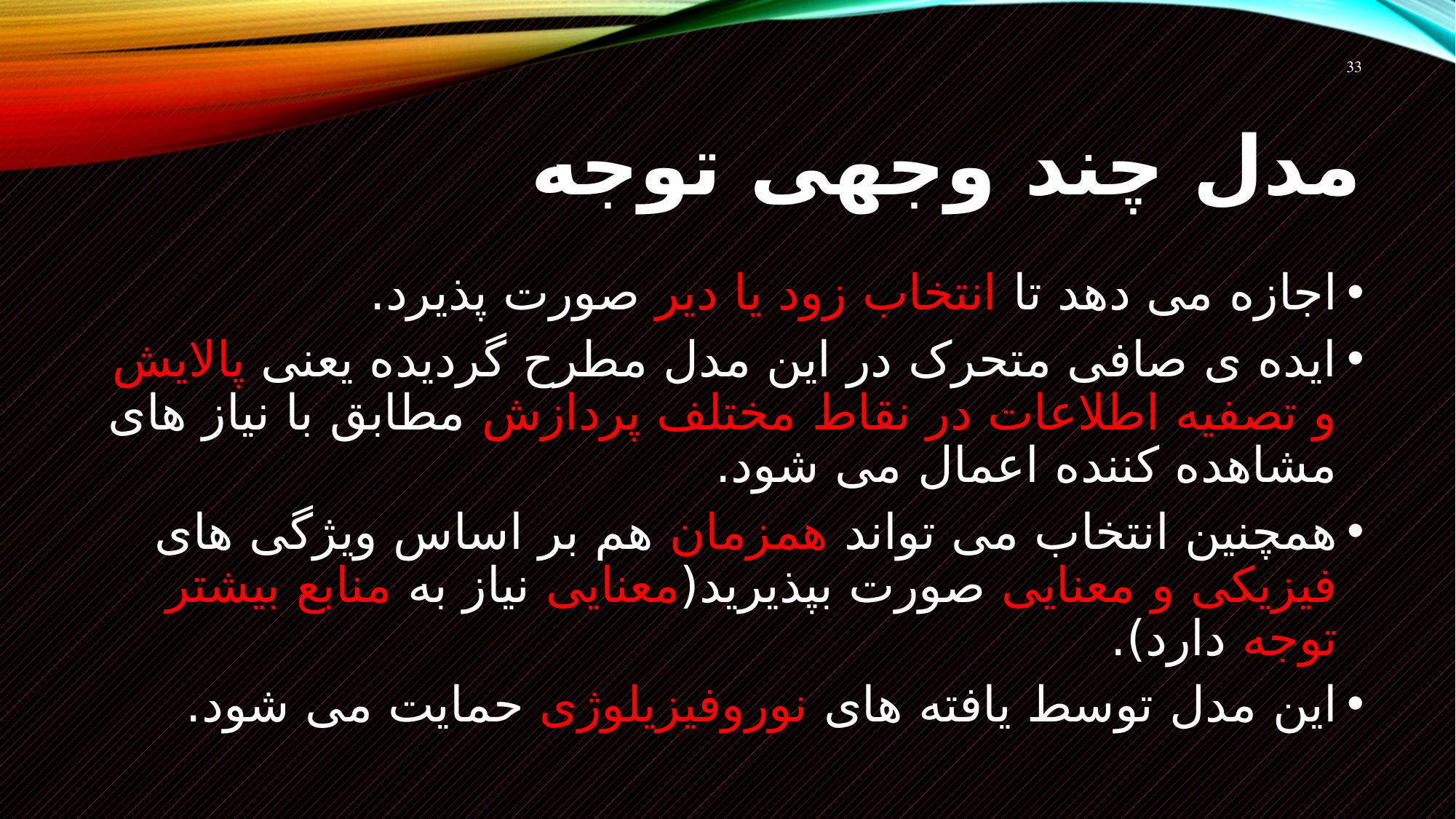

33
# مدل چند وجهی توجه
اجازه می دهد تا انتخاب زود یا دیر صورت پذیرد.
ایده ی صافی متحرک در این مدل مطرح گردیده یعنی پالایش و تصفیه اطلاعات در نقاط مختلف پردازش مطابق با نیاز های مشاهده کننده اعمال می شود.
همچنین انتخاب می تواند همزمان هم بر اساس ویژگی های فیزیکی و معنایی صورت بپذیرید(معنایی نیاز به منابع بیشتر توجه دارد).
این مدل توسط یافته های نوروفیزیلوژی حمایت می شود.